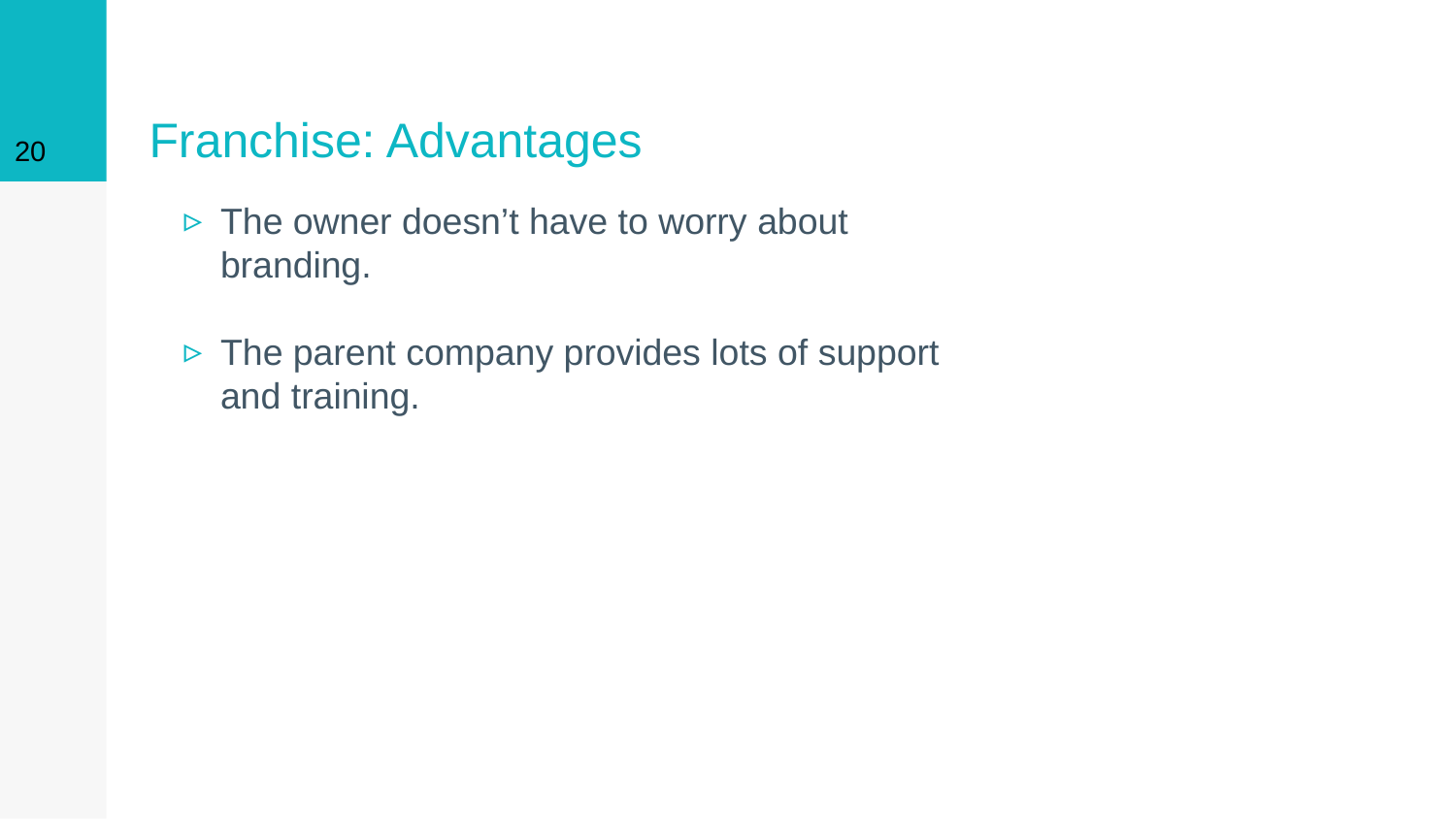

20
# Franchise: Advantages
The owner doesn’t have to worry about branding.

The parent company provides lots of support and training.